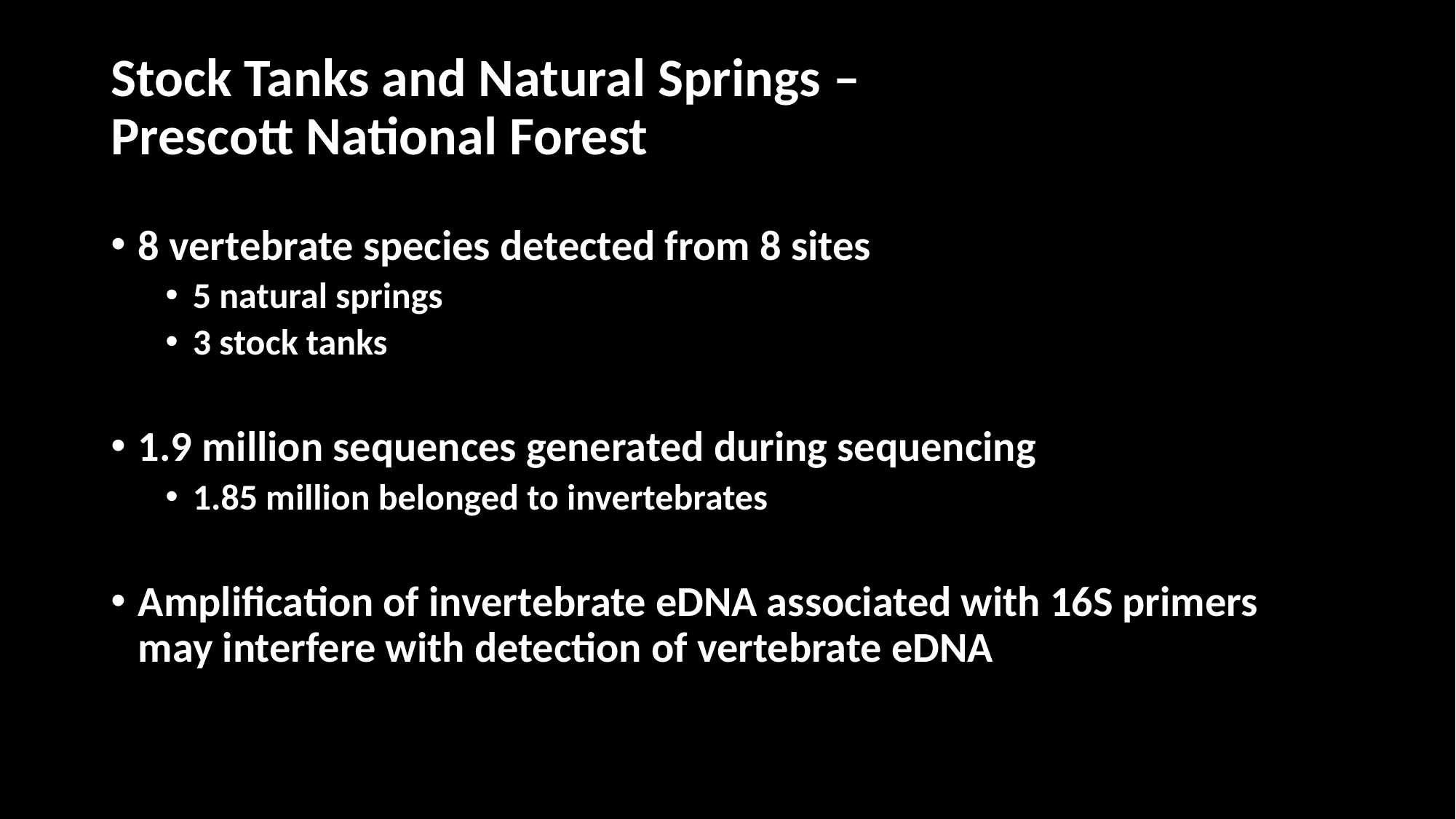

Stock Tanks and Natural Springs –
Prescott National Forest
8 vertebrate species detected from 8 sites
5 natural springs
3 stock tanks

1.9 million sequences generated during sequencing
1.85 million belonged to invertebrates

Amplification of invertebrate eDNA associated with 16S primers may interfere with detection of vertebrate eDNA